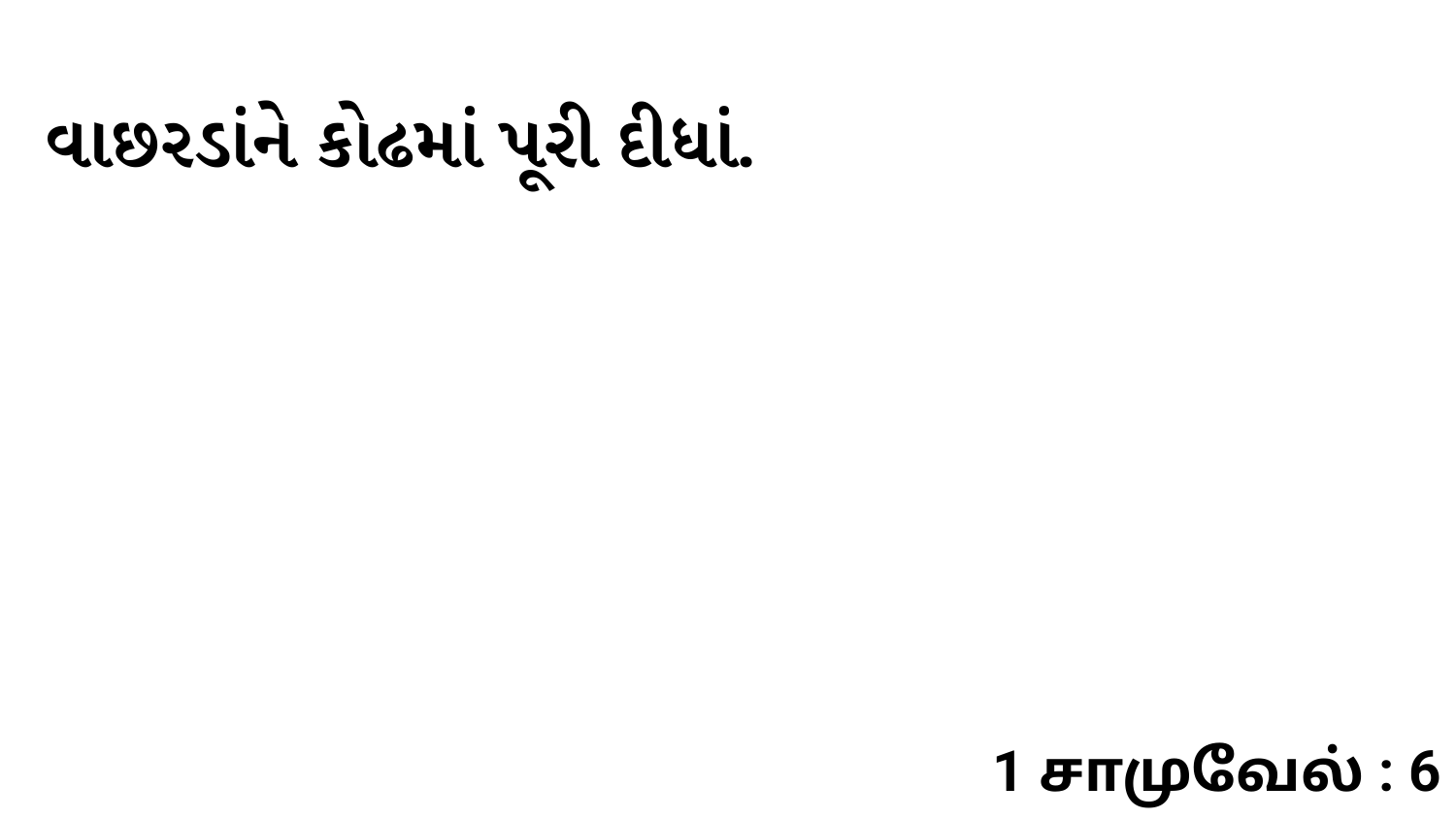

વાછરડાંને કોઢમાં પૂરી દીધાં.
1 சாமுவேல் : 6